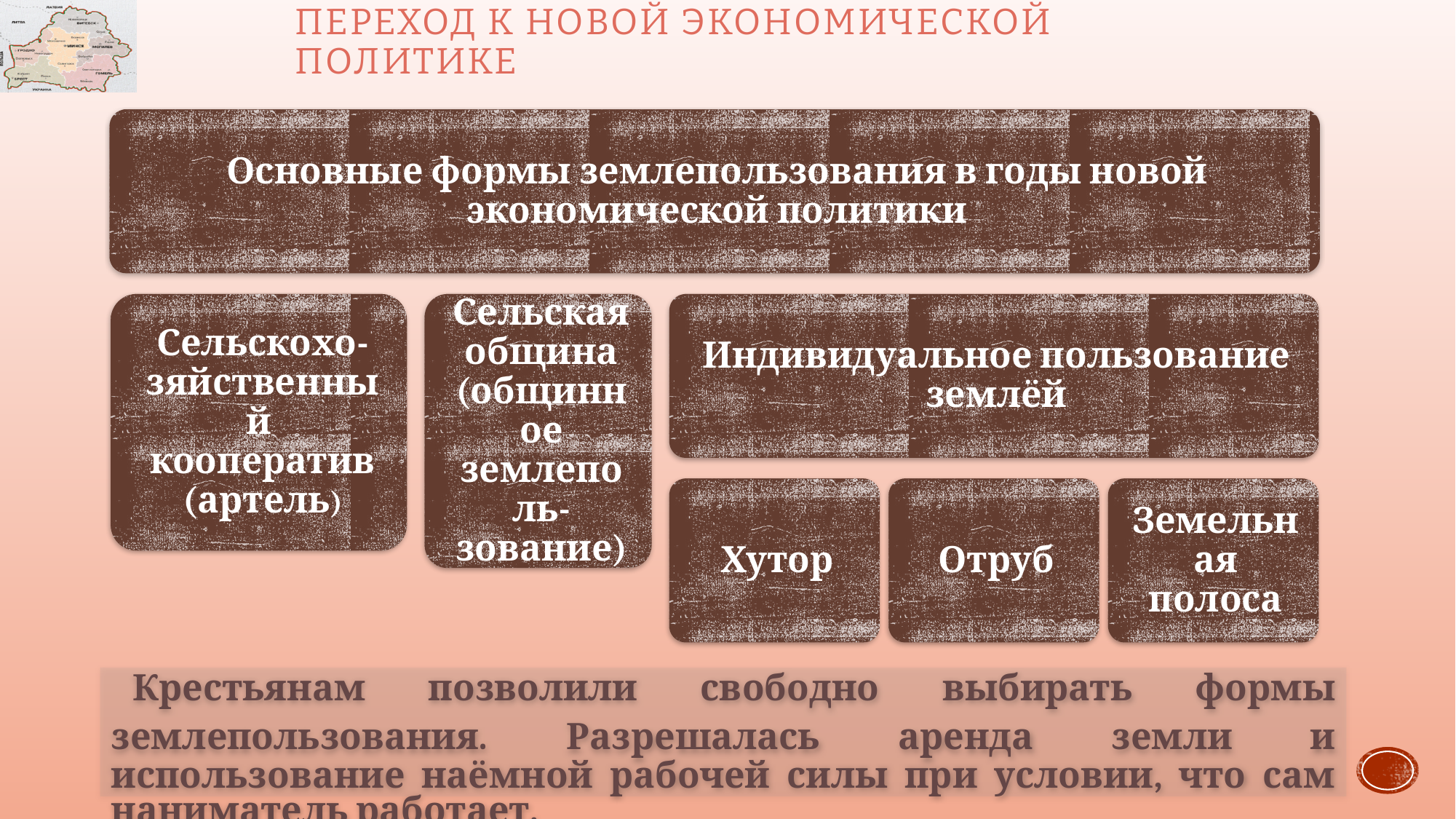

# Переход к новой экономической политике
Основные формы землепользования в годы новой экономической политики
Сельскохо-зяйственный
кооператив (артель)
Сельская община (общинное землеполь-зование)
Индивидуальное пользование землёй
Хутор
Отруб
Земельная полоса
Крестьянам позволили свободно выбирать формы землепользования. Разрешалась аренда земли и использование наёмной рабочей силы при условии, что сам наниматель работает.